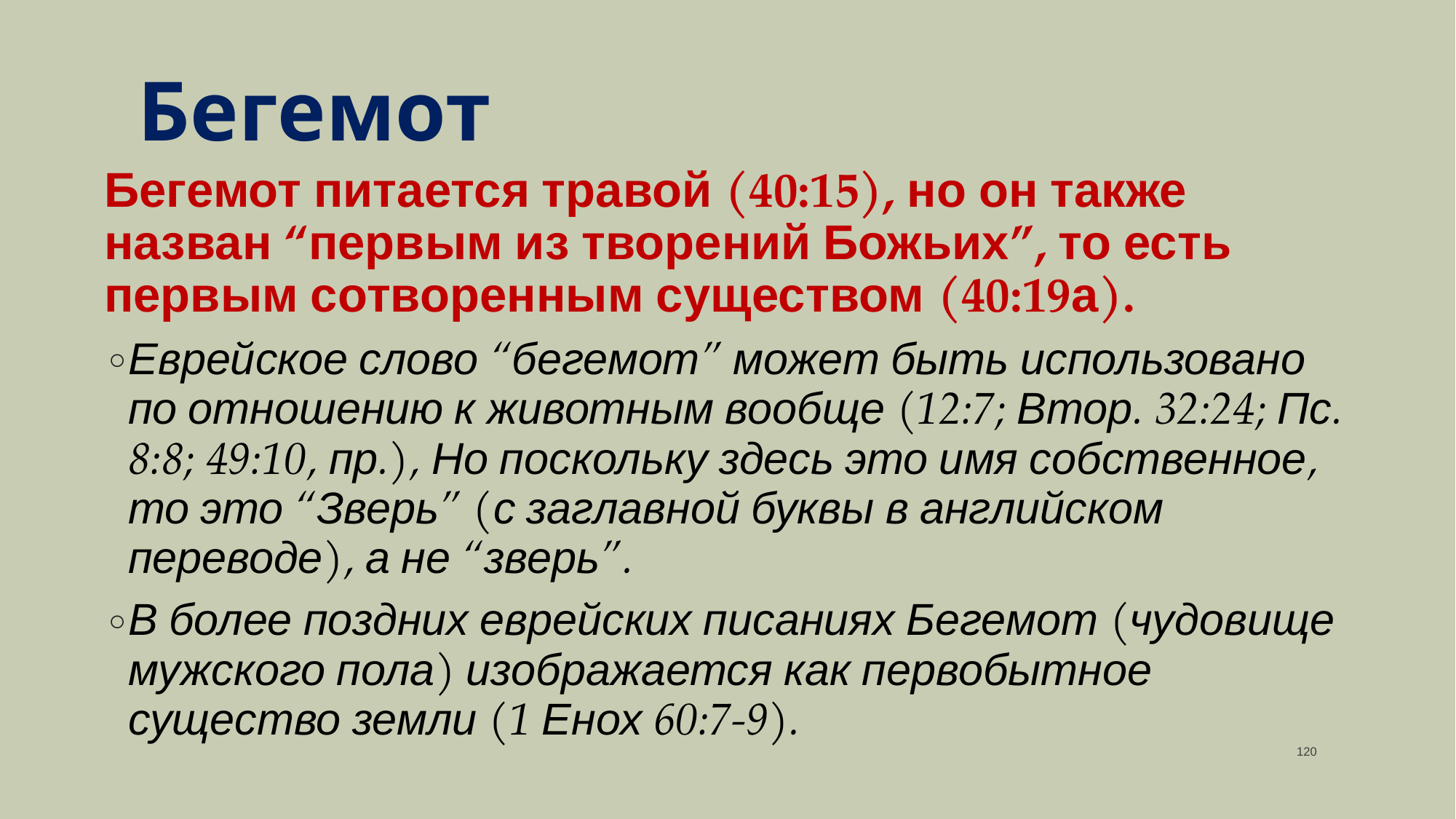

Бегемот
Бегемот питается травой (40:15), но он также назван “первым из творений Божьих”, то есть первым сотворенным существом (40:19а).
Еврейское слово “бегемот” может быть использовано по отношению к животным вообще (12:7; Втор. 32:24; Пс. 8:8; 49:10, пр.), Но поскольку здесь это имя собственное, то это “Зверь” (с заглавной буквы в английском переводе), а не “зверь”.
В более поздних еврейских писаниях Бегемот (чудовище мужского пола) изображается как первобытное существо земли (1 Енох 60:7-9).
120